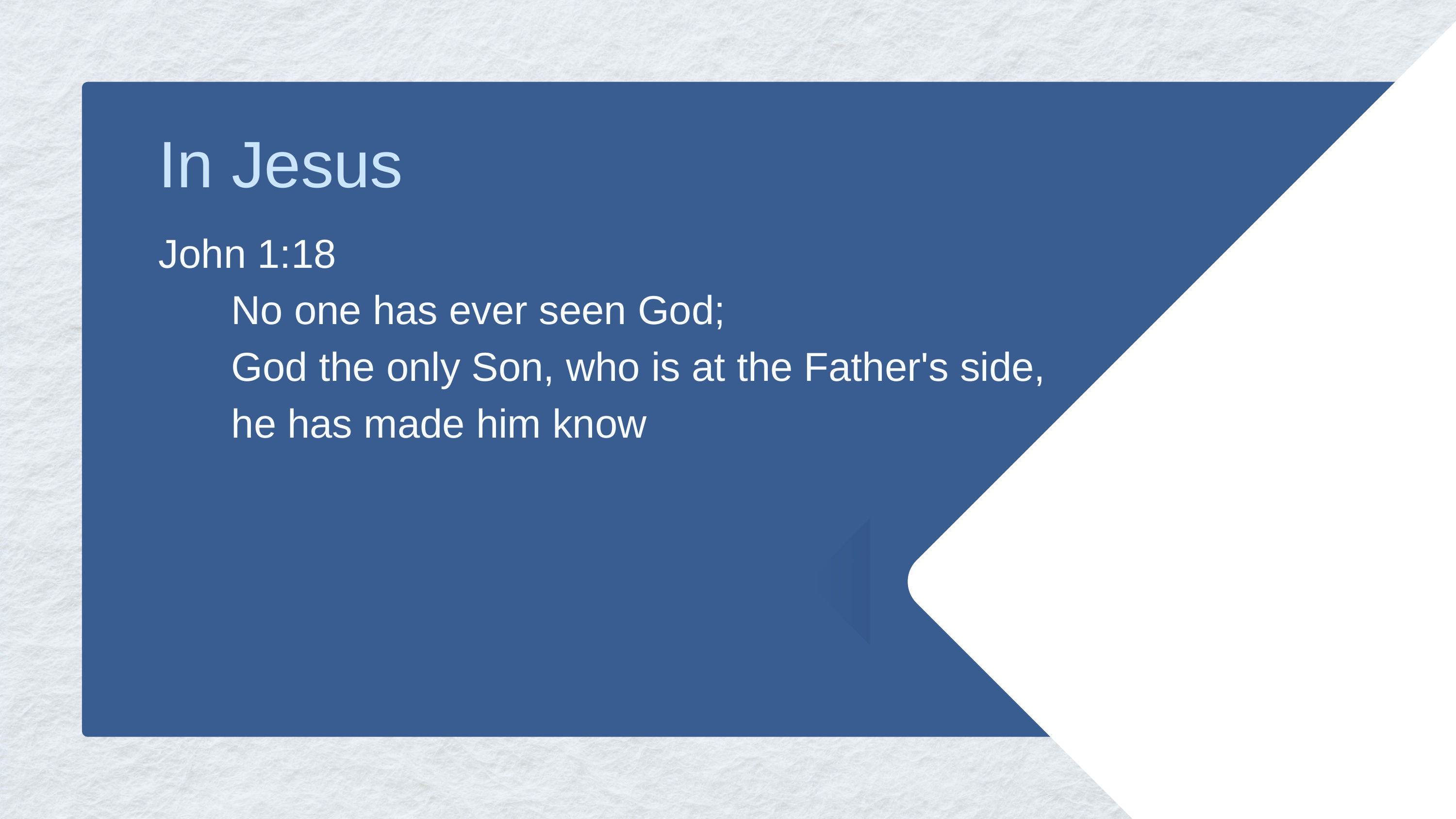

In Jesus

John 1:18
	No one has ever seen God;
	God the only Son, who is at the Father's side,
	he has made him know